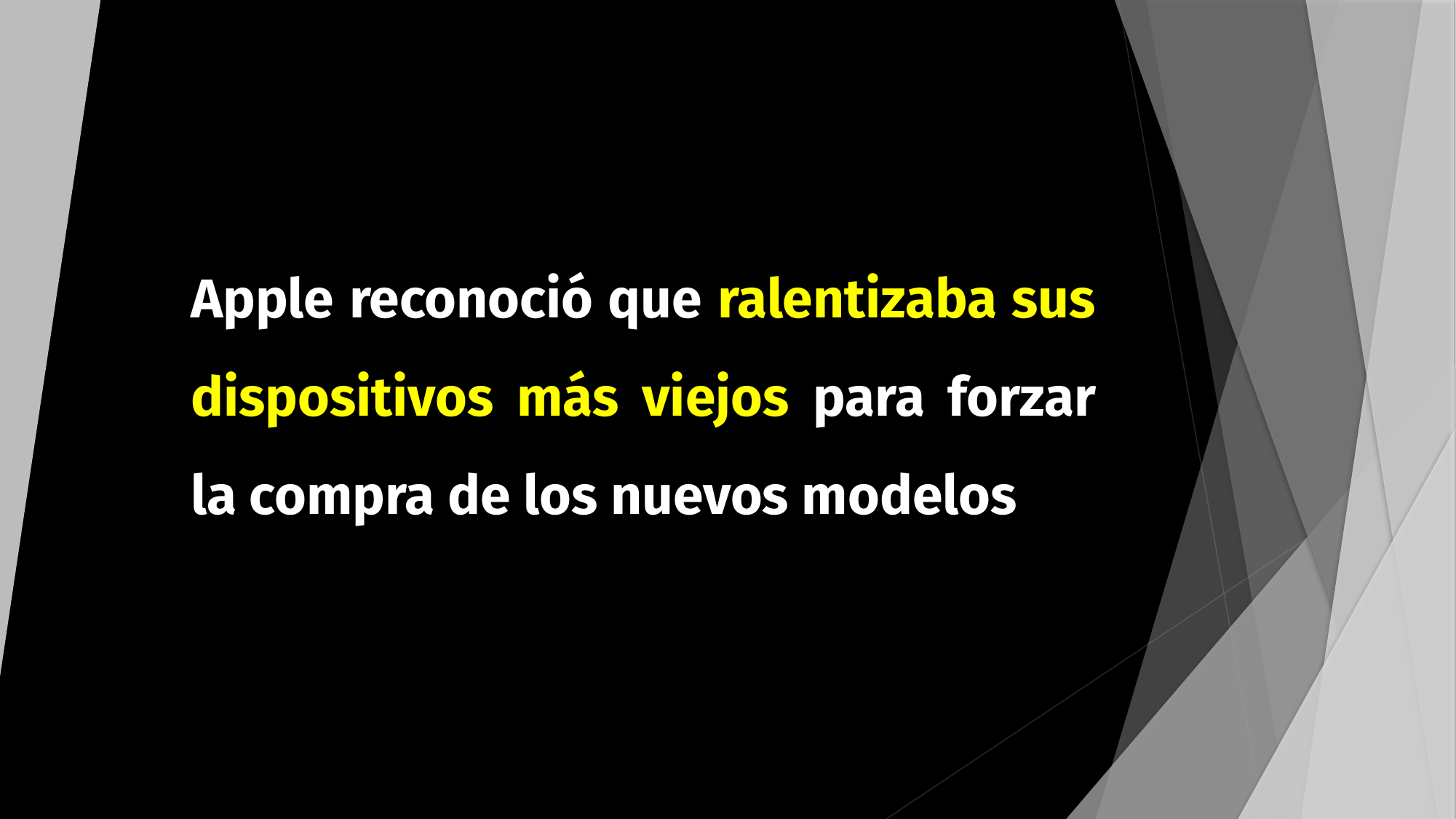

#
Apple reconoció que ralentizaba sus dispositivos más viejos para forzar la compra de los nuevos modelos